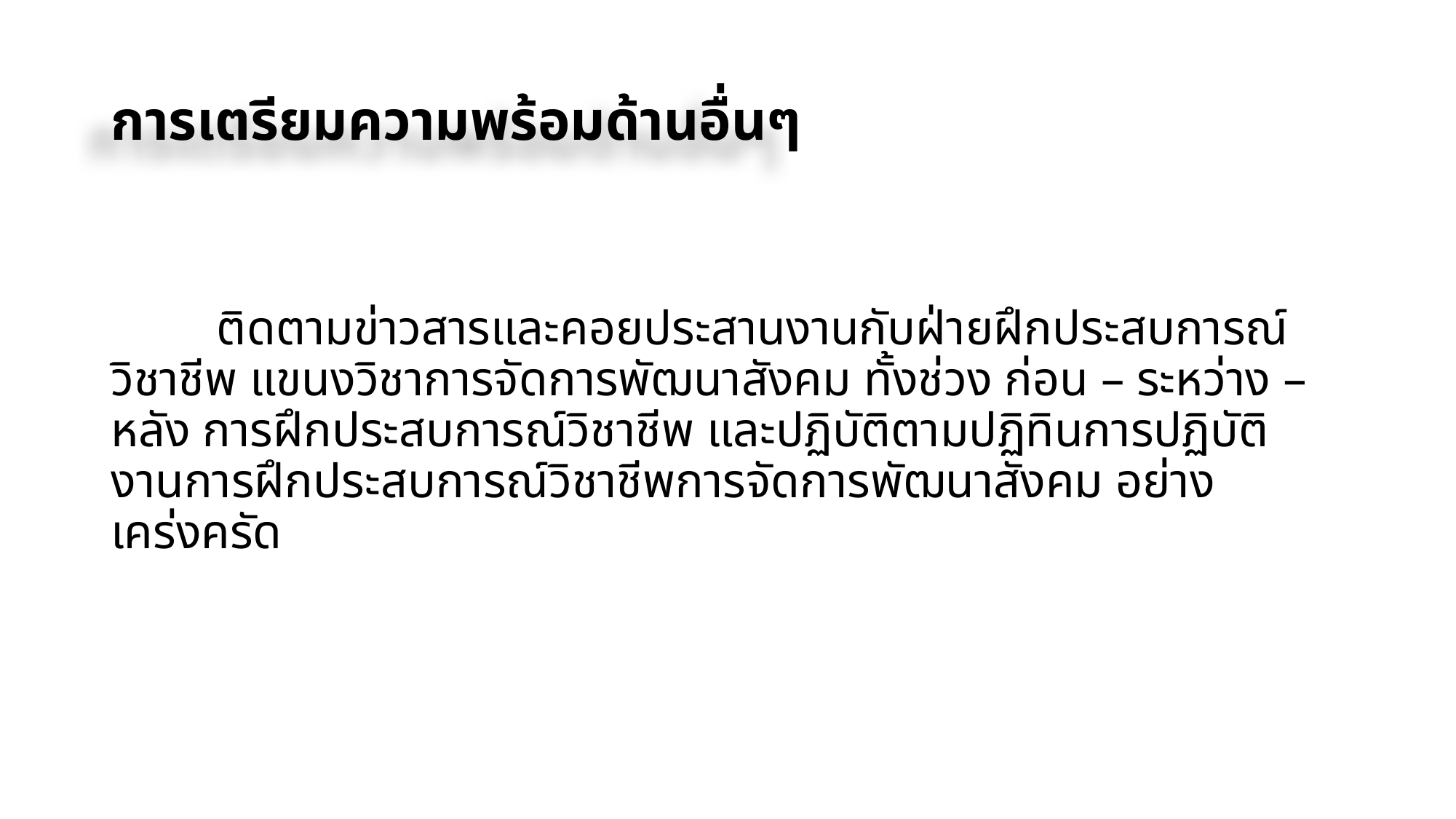

# การเตรียมความพร้อมด้านอื่นๆ
	ติดตามข่าวสารและคอยประสานงานกับฝ่ายฝึกประสบการณ์วิชาชีพ แขนงวิชาการจัดการพัฒนาสังคม ทั้งช่วง ก่อน – ระหว่าง – หลัง การฝึกประสบการณ์วิชาชีพ และปฏิบัติตามปฏิทินการปฏิบัติงานการฝึกประสบการณ์วิชาชีพการจัดการพัฒนาสังคม อย่างเคร่งครัด